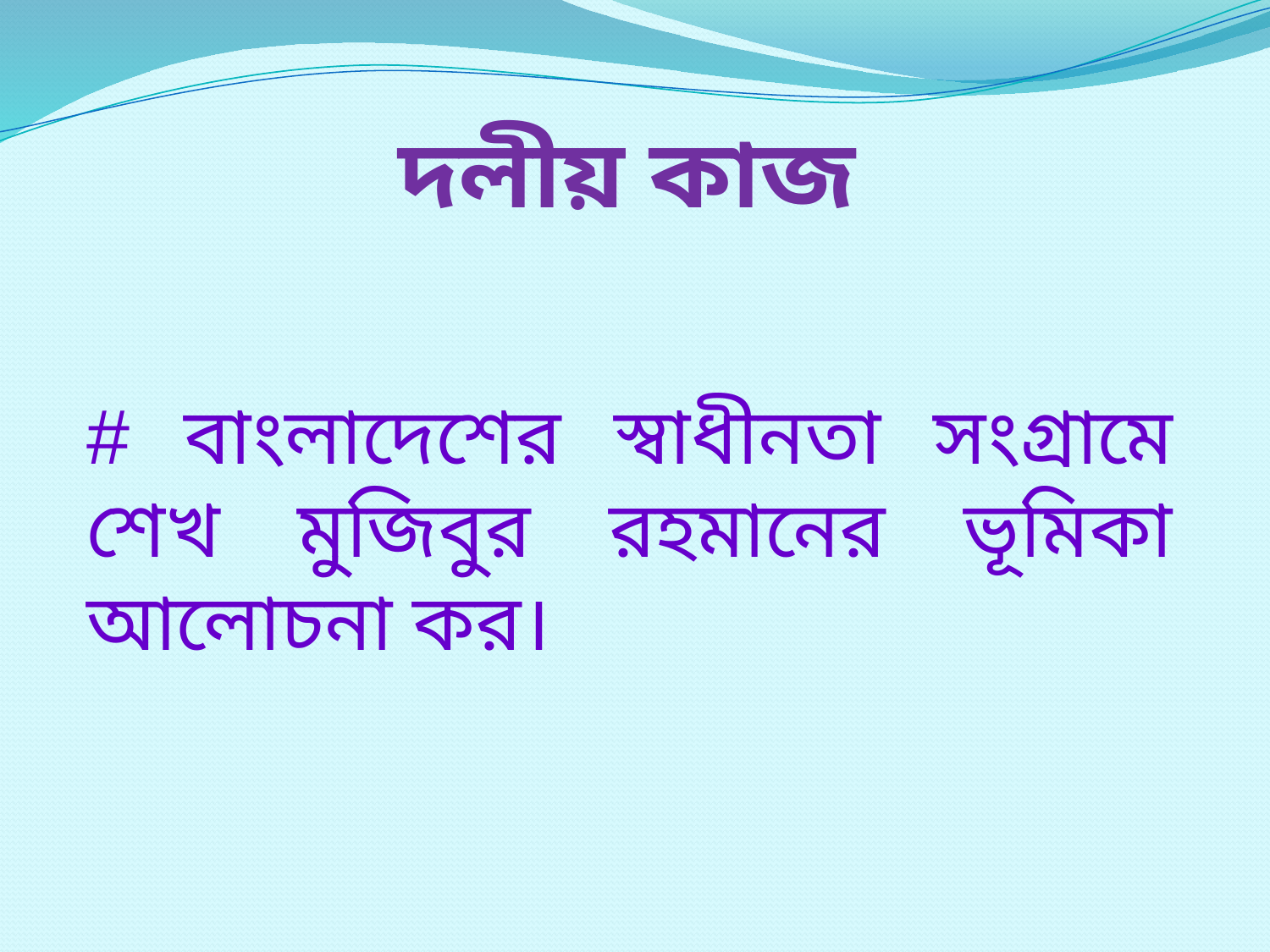

দলীয় কাজ
# বাংলাদেশের স্বাধীনতা সংগ্রামে শেখ মুজিবুর রহমানের ভূমিকা আলোচনা কর।